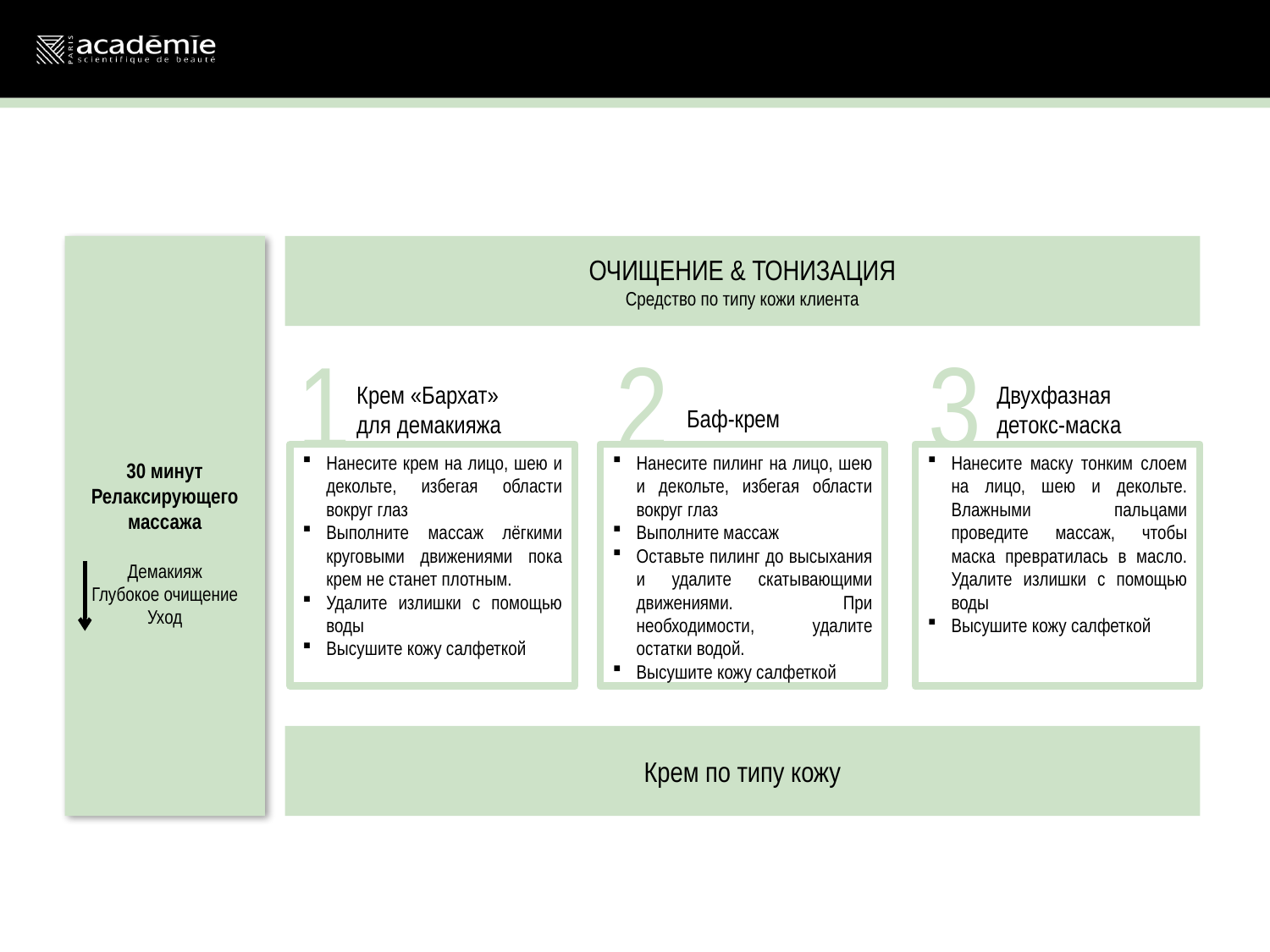

30 минут
Релаксирующего массажа

Демакияж
Глубокое очищение
Уход
ОЧИЩЕНИЕ & ТОНИЗАЦИЯ
Средство по типу кожи клиента
1
2
3
Крем «Бархат» для демакияжа
Двухфазная детокс-маска
Баф-крем
Нанесите крем на лицо, шею и декольте, избегая области вокруг глаз
Выполните массаж лёгкими круговыми движениями пока крем не станет плотным.
Удалите излишки с помощью воды
Высушите кожу салфеткой
Нанесите маску тонким слоем на лицо, шею и декольте. Влажными пальцами проведите массаж, чтобы маска превратилась в масло. Удалите излишки с помощью воды
Высушите кожу салфеткой
Нанесите пилинг на лицо, шею и декольте, избегая области вокруг глаз
Выполните массаж
Оставьте пилинг до высыхания и удалите скатывающими движениями. При необходимости, удалите остатки водой.
Высушите кожу салфеткой
Крем по типу кожу